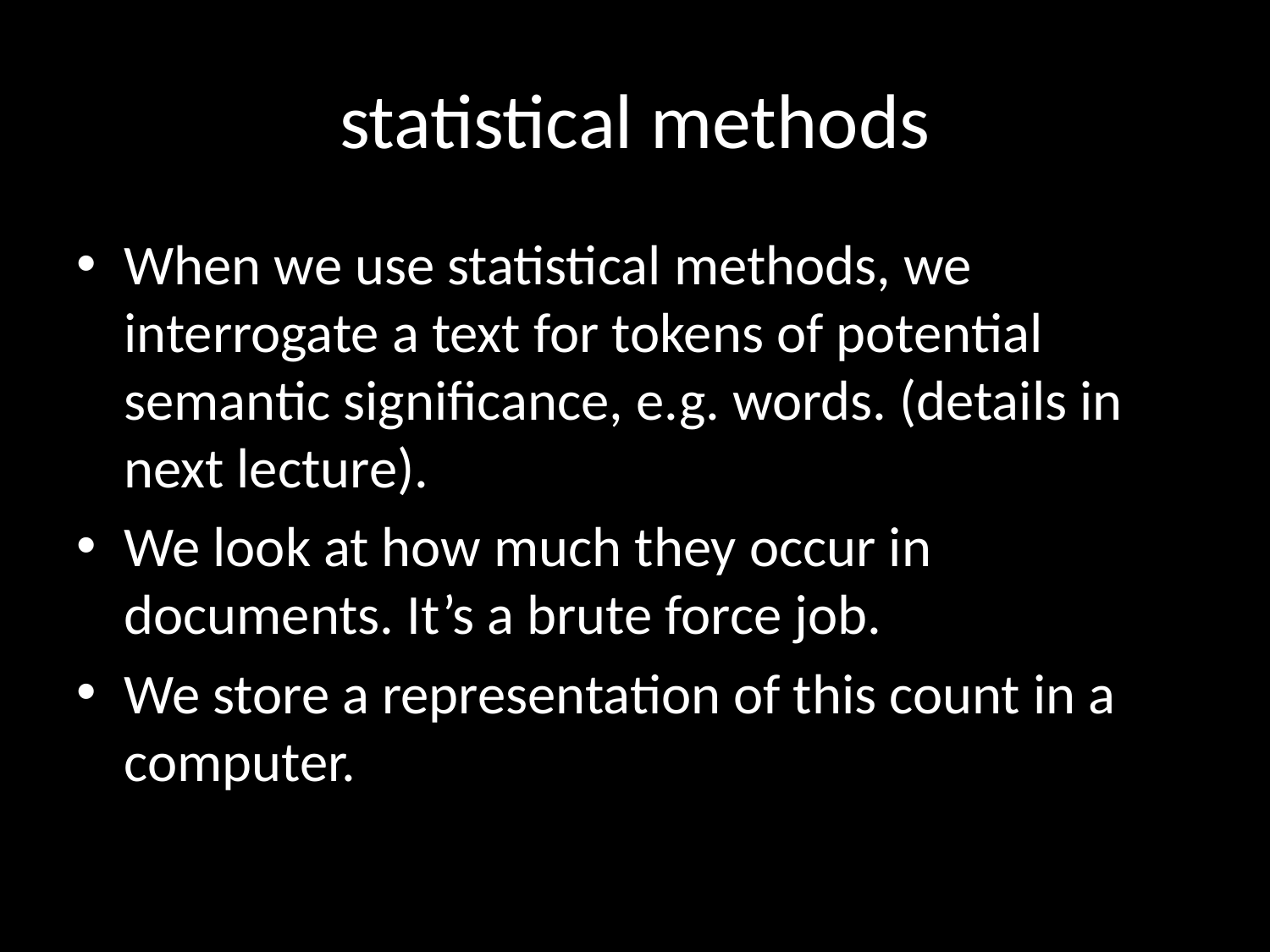

# statistical methods
When we use statistical methods, we interrogate a text for tokens of potential semantic significance, e.g. words. (details in next lecture).
We look at how much they occur in documents. It’s a brute force job.
We store a representation of this count in a computer.